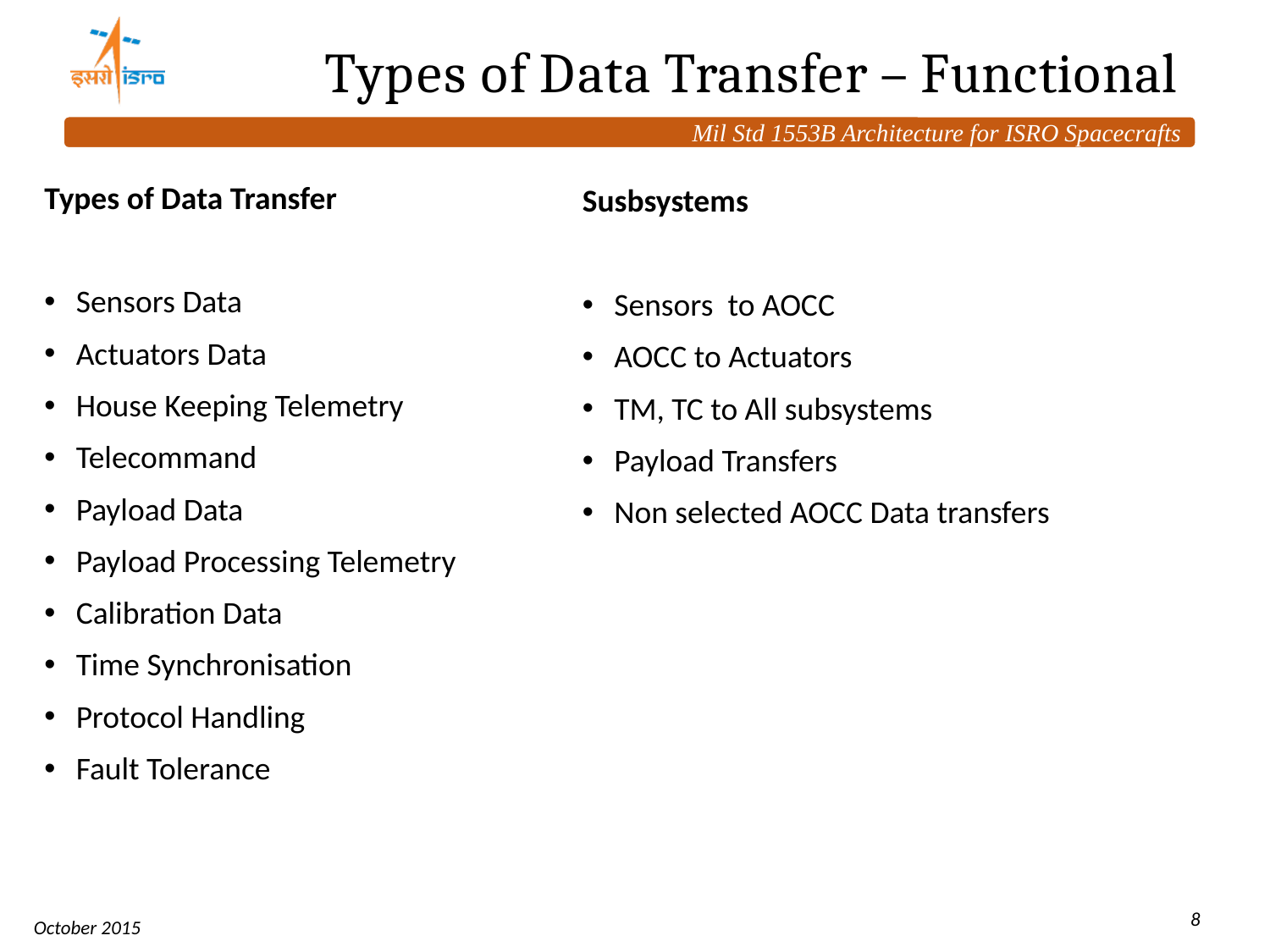

Types of Data Transfer – Functional

Types of Data Transfer

Sensors Data
Actuators Data
House Keeping Telemetry
Telecommand
Payload Data
Payload Processing Telemetry
Calibration Data
Time Synchronisation
Protocol Handling
Fault Tolerance

Susbsystems

Sensors  to AOCC
AOCC to Actuators
TM, TC to All subsystems
Payload Transfers
Non selected AOCC Data transfers